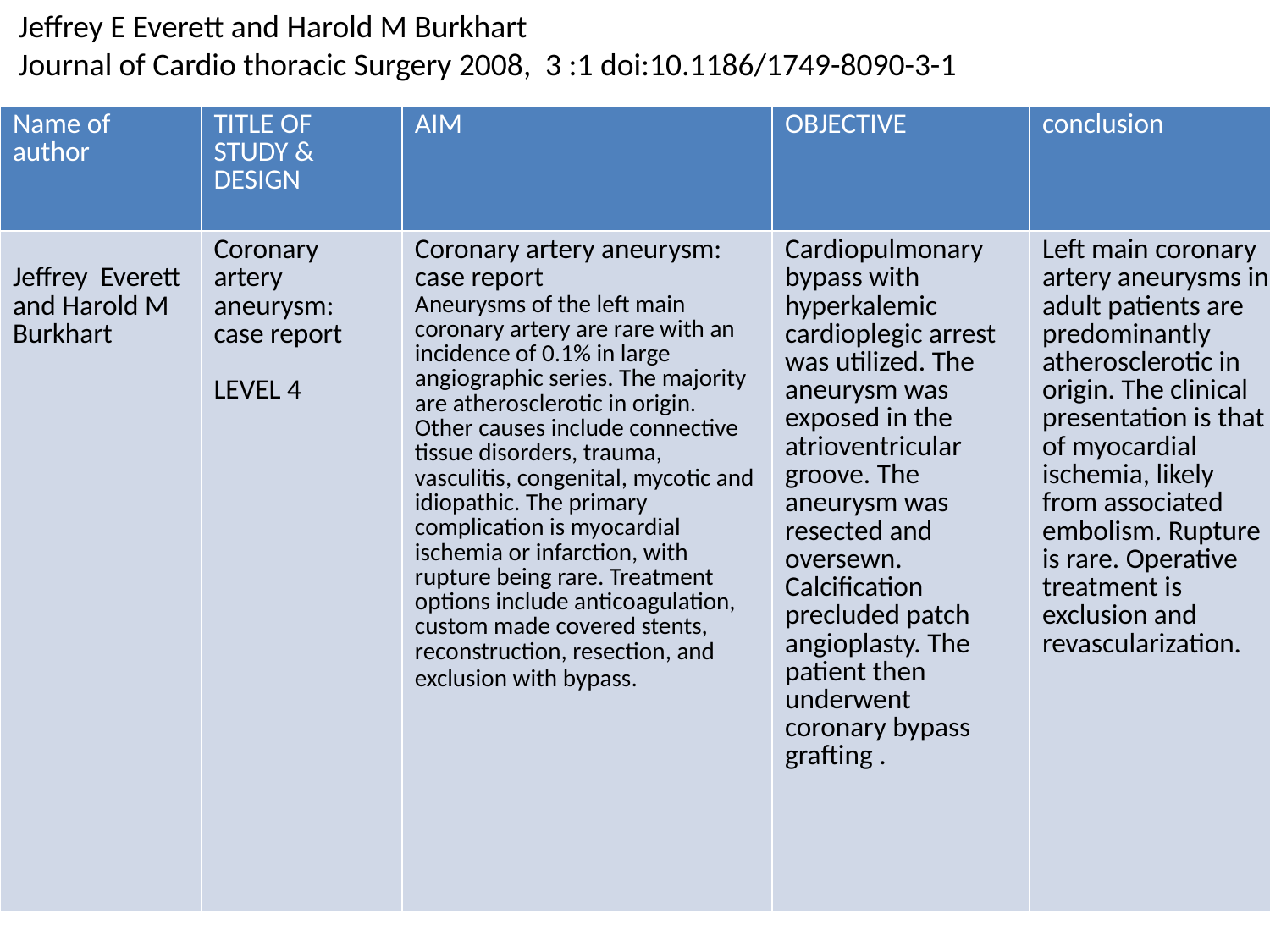

Jeffrey E Everett and Harold M Burkhart
Journal of Cardio thoracic Surgery 2008,  3 :1 doi:10.1186/1749-8090-3-1

| Name of author | TITLE OF STUDY & DESIGN | AIM | OBJECTIVE | conclusion |
| --- | --- | --- | --- | --- |
| Jeffrey Everett and Harold M Burkhart | Coronary artery aneurysm: case report LEVEL 4 | Coronary artery aneurysm: case report Aneurysms of the left main coronary artery are rare with an incidence of 0.1% in large angiographic series. The majority are atherosclerotic in origin. Other causes include connective tissue disorders, trauma, vasculitis, congenital, mycotic and idiopathic. The primary complication is myocardial ischemia or infarction, with rupture being rare. Treatment options include anticoagulation, custom made covered stents, reconstruction, resection, and exclusion with bypass. | Cardiopulmonary bypass with hyperkalemic cardioplegic arrest was utilized. The aneurysm was exposed in the atrioventricular groove. The aneurysm was resected and oversewn. Calcification precluded patch angioplasty. The patient then underwent coronary bypass grafting . | Left main coronary artery aneurysms in adult patients are predominantly atherosclerotic in origin. The clinical presentation is that of myocardial ischemia, likely from associated embolism. Rupture is rare. Operative treatment is exclusion and revascularization. |